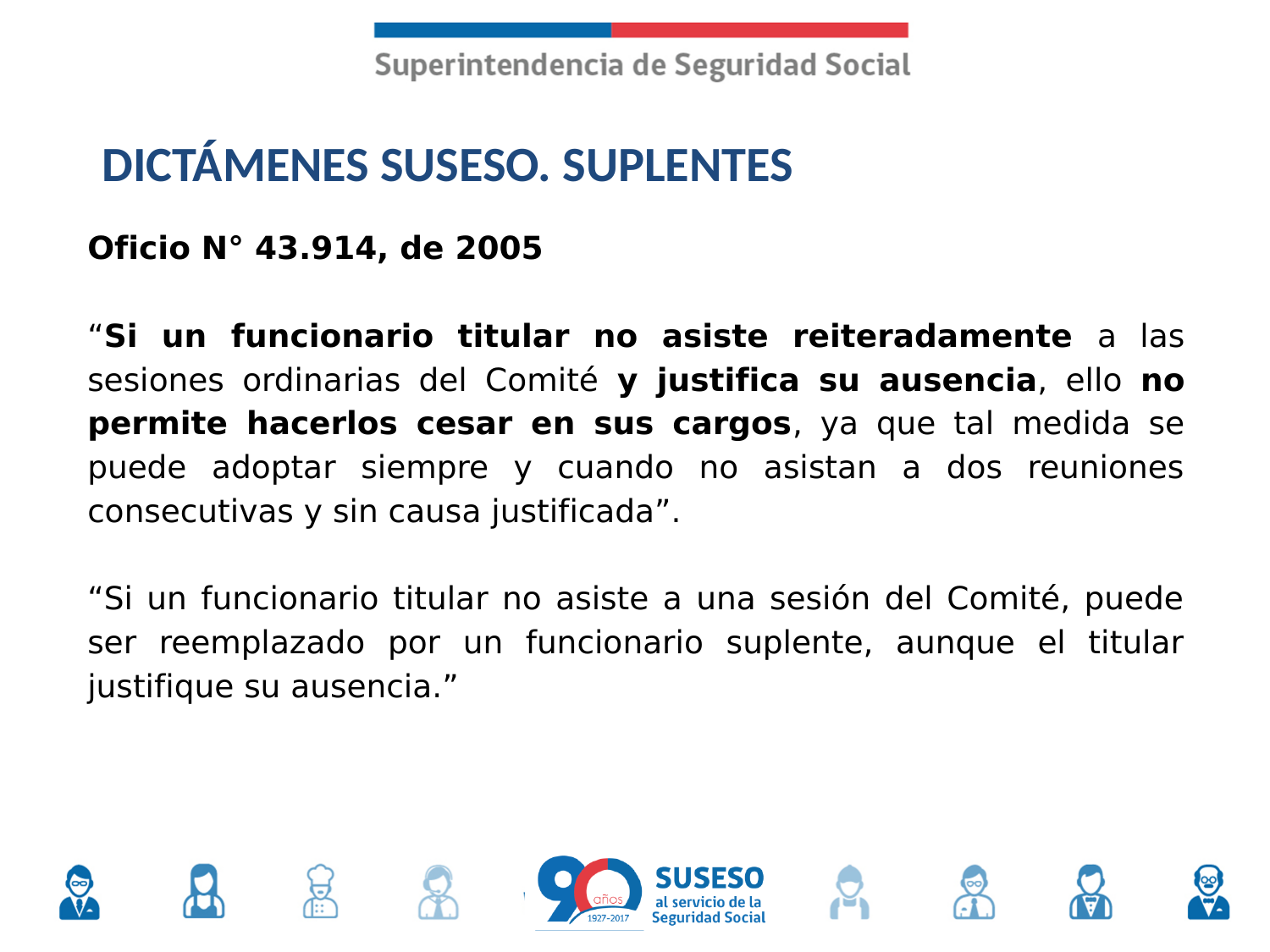

DICTÁMENES SUSESO. SUPLENTES
Oficio N° 43.914, de 2005

“Si un funcionario titular no asiste reiteradamente a las sesiones ordinarias del Comité y justifica su ausencia, ello no permite hacerlos cesar en sus cargos, ya que tal medida se puede adoptar siempre y cuando no asistan a dos reuniones consecutivas y sin causa justificada”.

“Si un funcionario titular no asiste a una sesión del Comité, puede ser reemplazado por un funcionario suplente, aunque el titular justifique su ausencia.”